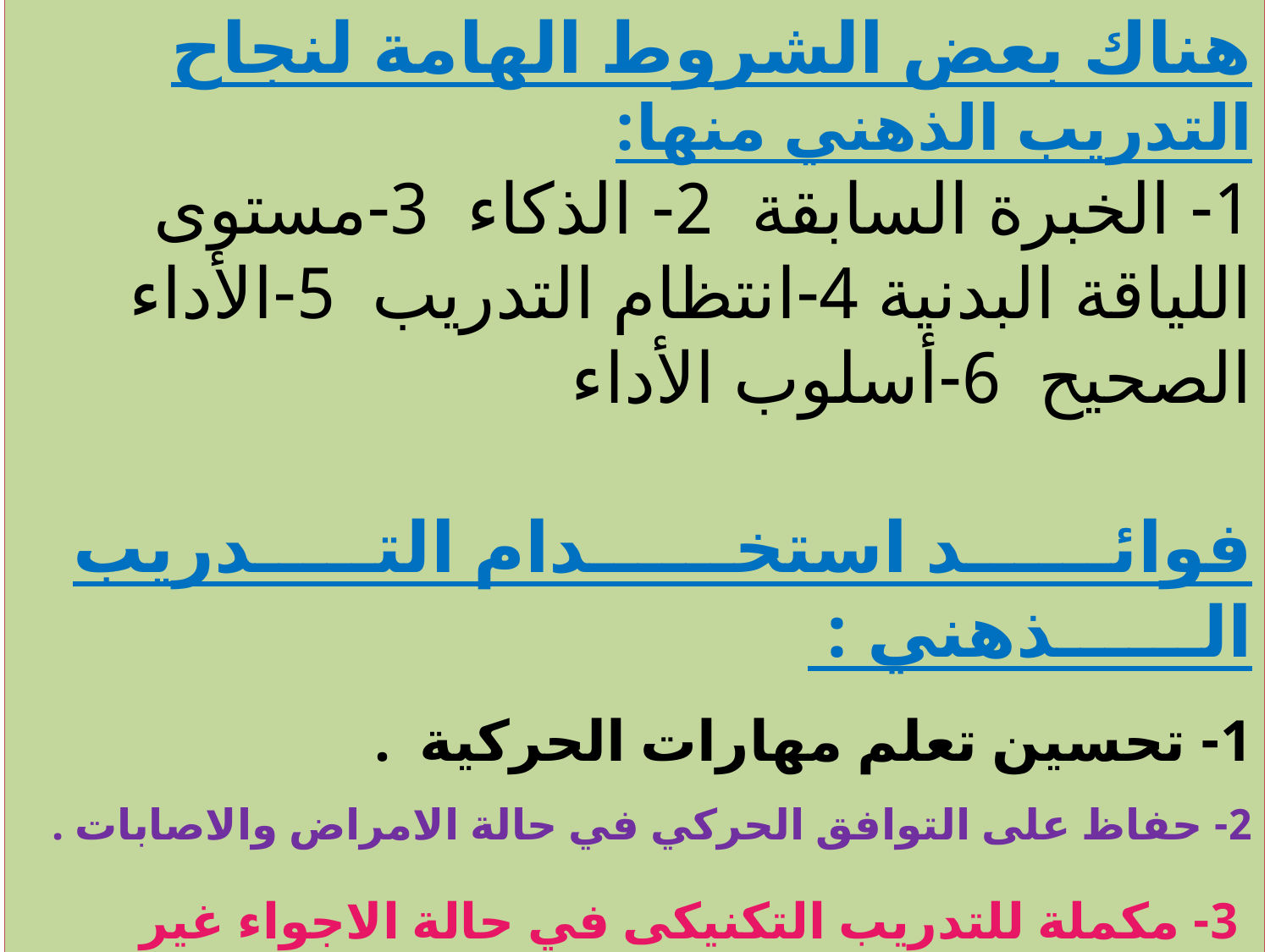

هناك بعض الشروط الهامة لنجاح التدريب الذهني منها:
1- الخبرة السابقة  2- الذكاء  3-مستوى اللياقة البدنية 4-انتظام التدريب  5-الأداء الصحيح  6-أسلوب الأداء

فوائــــــد استخــــــدام التـــــدريب الــــــذهني :
1- تحسين تعلم مهارات الحركية  .
2- حفاظ على التوافق الحركي في حالة الامراض والاصابات .
 3- مكملة للتدريب التكنيكى في حالة الاجواء غير مناسبة
 4- يمكن استخدامه اثناء فترات الراحة  .
5- تقليل زمن التعلم و تثبيت القدرات الحركية .